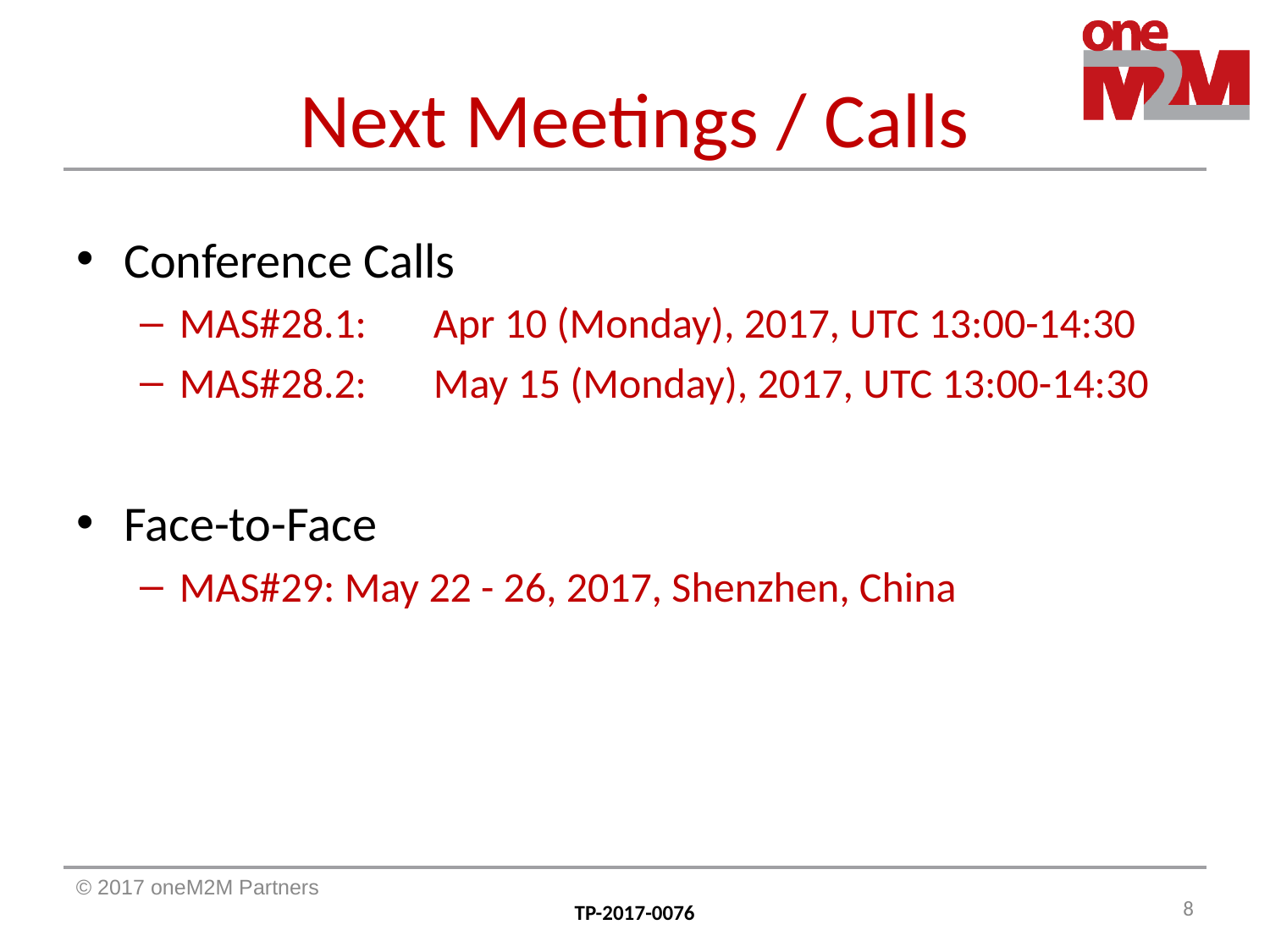

# Next Meetings / Calls
Conference Calls
MAS#28.1:	Apr 10 (Monday), 2017, UTC 13:00-14:30
MAS#28.2: 	May 15 (Monday), 2017, UTC 13:00-14:30

Face-to-Face
MAS#29: May 22 - 26, 2017, Shenzhen, China
8